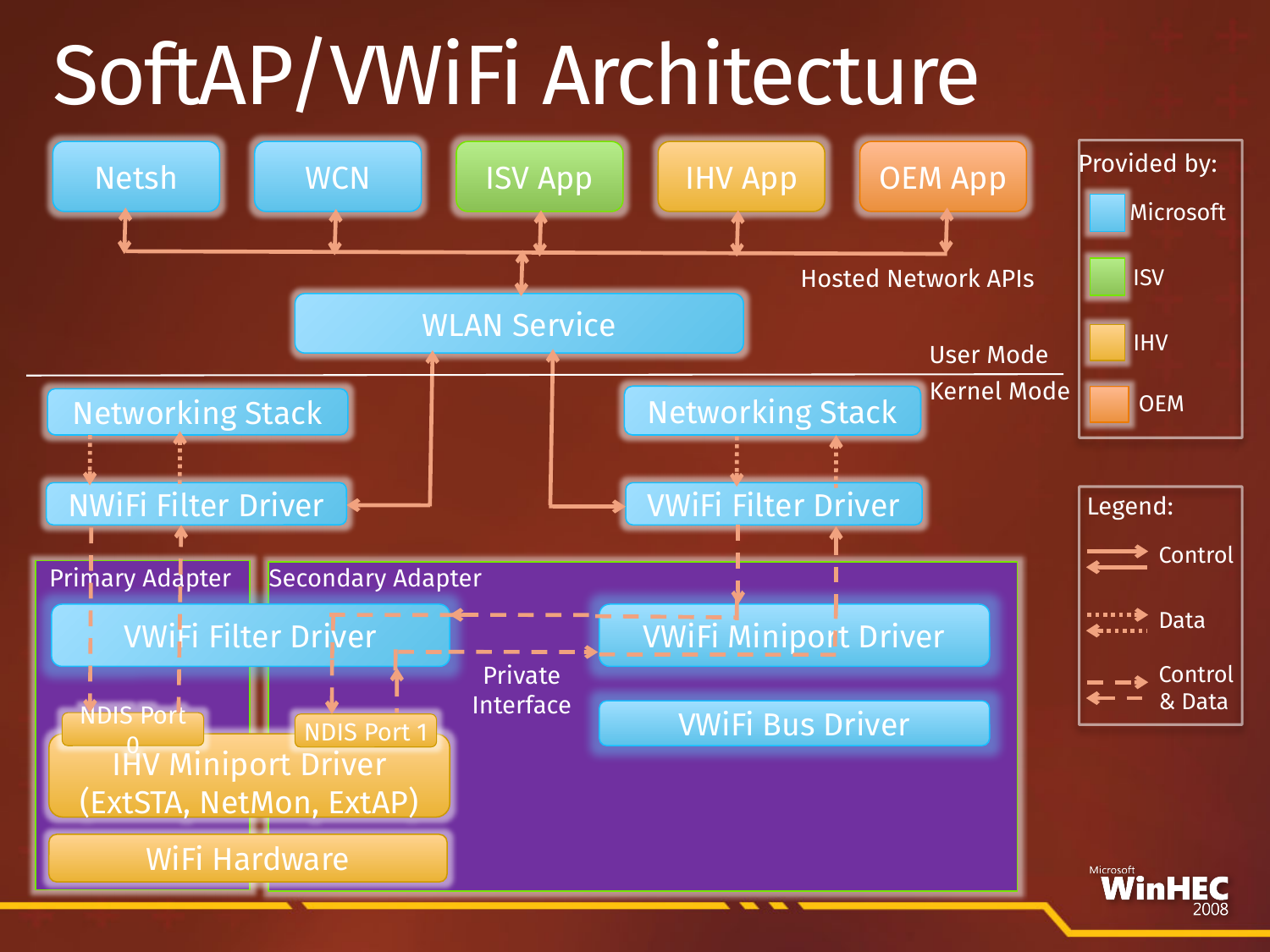

# SoftAP/VWiFi Architecture

Provided by:
Microsoft

ISV

IHV

OEM

Netsh
WCN
ISV App
IHV App
OEM App
Hosted Network APIs
WLAN Service
User Mode
Kernel Mode
Networking Stack
Networking Stack
NWiFi Filter Driver
VWiFi Filter Driver
Legend:

Control
Data
Control
& Data

Primary Adapter
Secondary Adapter
VWiFi Miniport Driver
VWiFi Filter Driver
Private
Interface
VWiFi Bus Driver
NDIS Port 0
NDIS Port 1
IHV Miniport Driver
(ExtSTA, NetMon, ExtAP)
WiFi Hardware